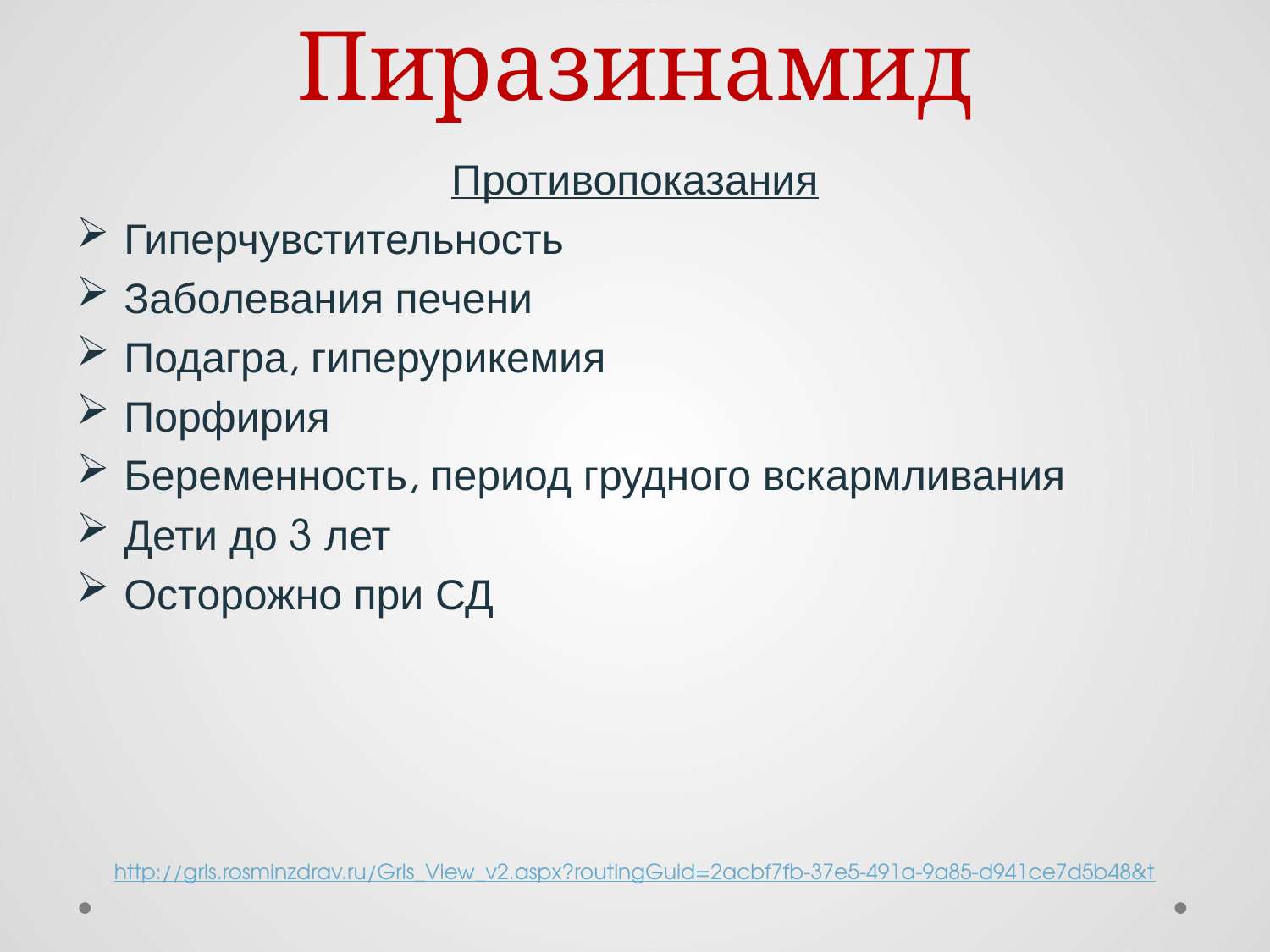

# Пиразинамид
Противопоказания
Гиперчувстительность
Заболевания печени
Подагра, гиперурикемия
Порфирия
Беременность, период грудного вскармливания
Дети до 3 лет
Осторожно при СД

http://grls.rosminzdrav.ru/Grls_View_v2.aspx?routingGuid=2acbf7fb-37e5-491a-9a85-d941ce7d5b48&t